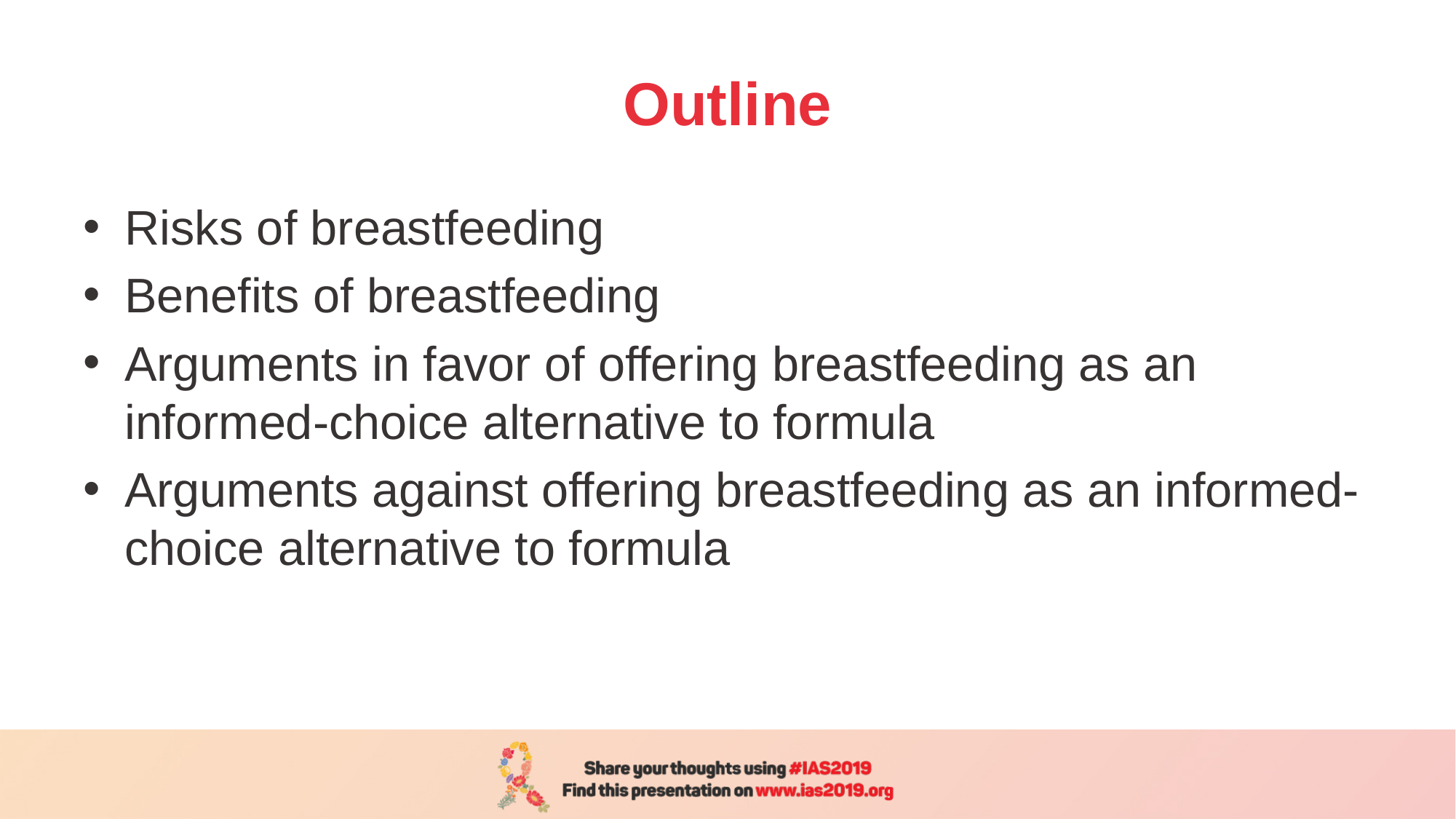

# Outline
Risks of breastfeeding
Benefits of breastfeeding
Arguments in favor of offering breastfeeding as an informed-choice alternative to formula
Arguments against offering breastfeeding as an informed-choice alternative to formula